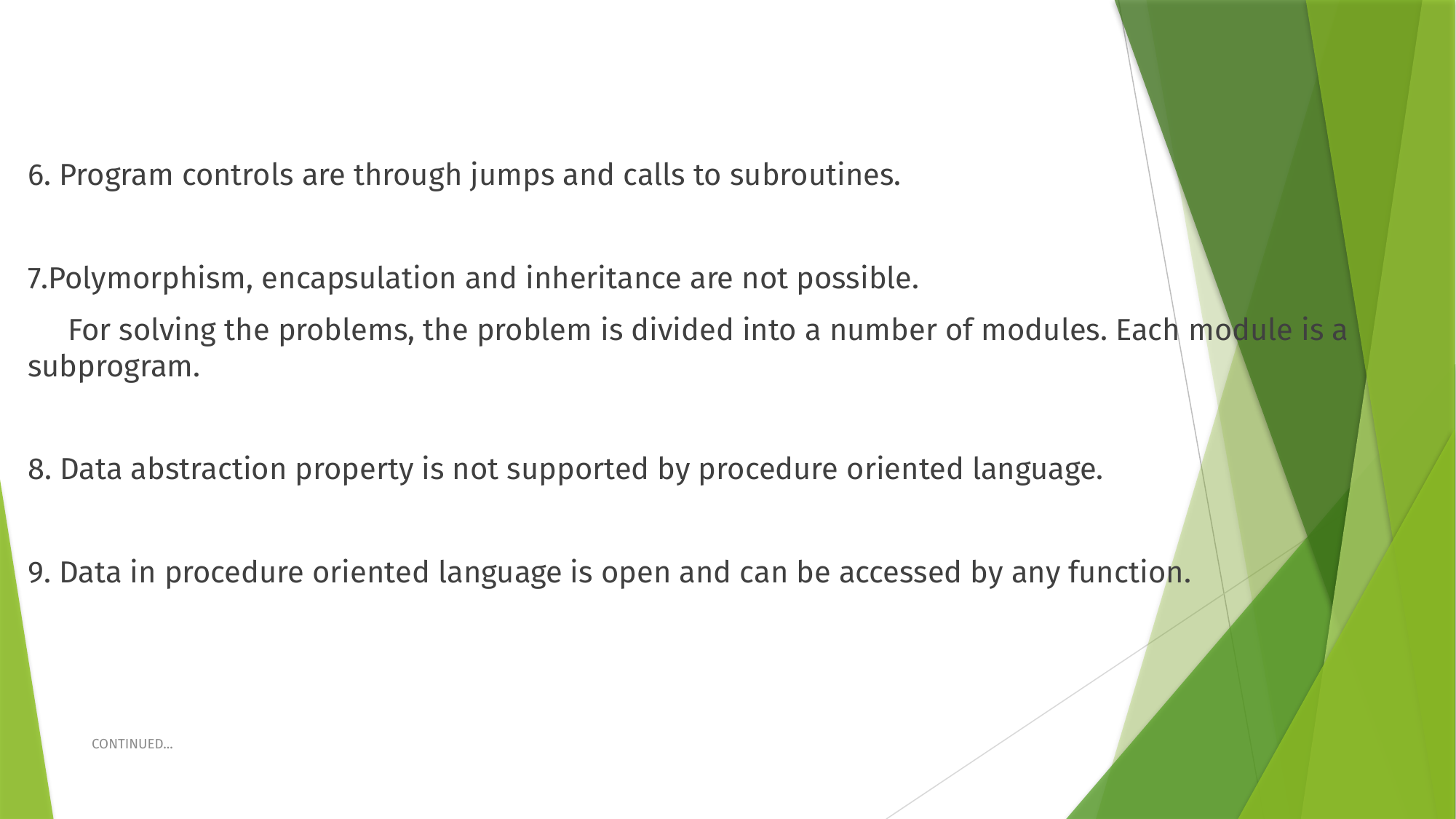

6. Program controls are through jumps and calls to subroutines.

7.Polymorphism, encapsulation and inheritance are not possible.
     For solving the problems, the problem is divided into a number of modules. Each module is a subprogram.

8. Data abstraction property is not supported by procedure oriented language.

9. Data in procedure oriented language is open and can be accessed by any function.

CONTINUED...